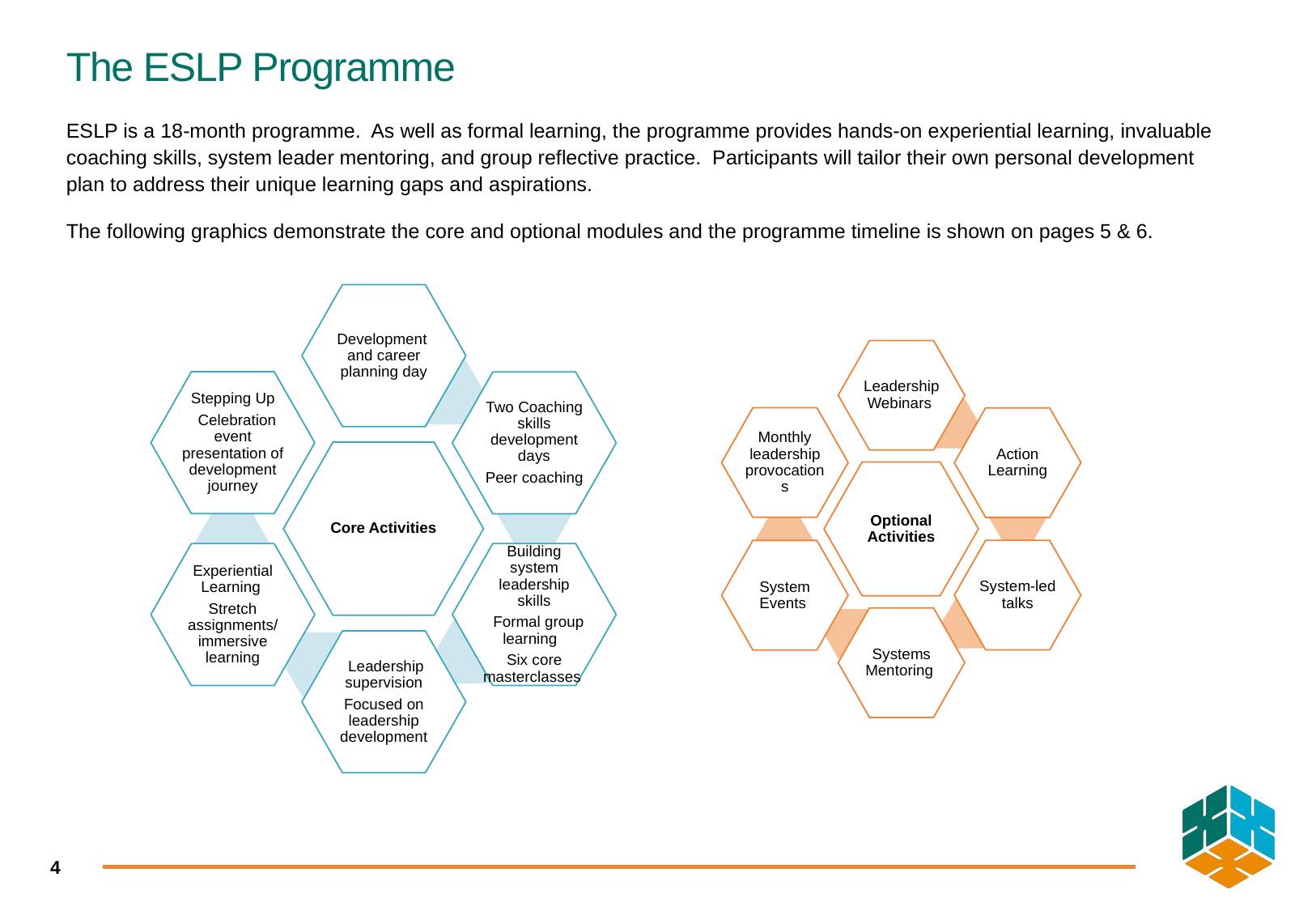

# The ESLP Programme
ESLP is a 18-month programme.  As well as formal learning, the programme provides hands-on experiential learning, invaluable coaching skills, system leader mentoring, and group reflective practice.  Participants will tailor their own personal development plan to address their unique learning gaps and aspirations.
The following graphics demonstrate the core and optional modules and the programme timeline is shown on pages 5 & 6.

Core Activities
Development  and career planning day
Two Coaching skills development days
Peer coaching
Building system leadership skills
  Formal group learning
Six core masterclasses
 Leadership supervision
Focused on leadership development
Experiential Learning
Stretch assignments/ immersive learning
Stepping Up
  Celebration event presentation of development journey
Optional Activities
Leadership Webinars
Action Learning
System-led talks
Systems Mentoring
System Events
Monthly leadership provocations